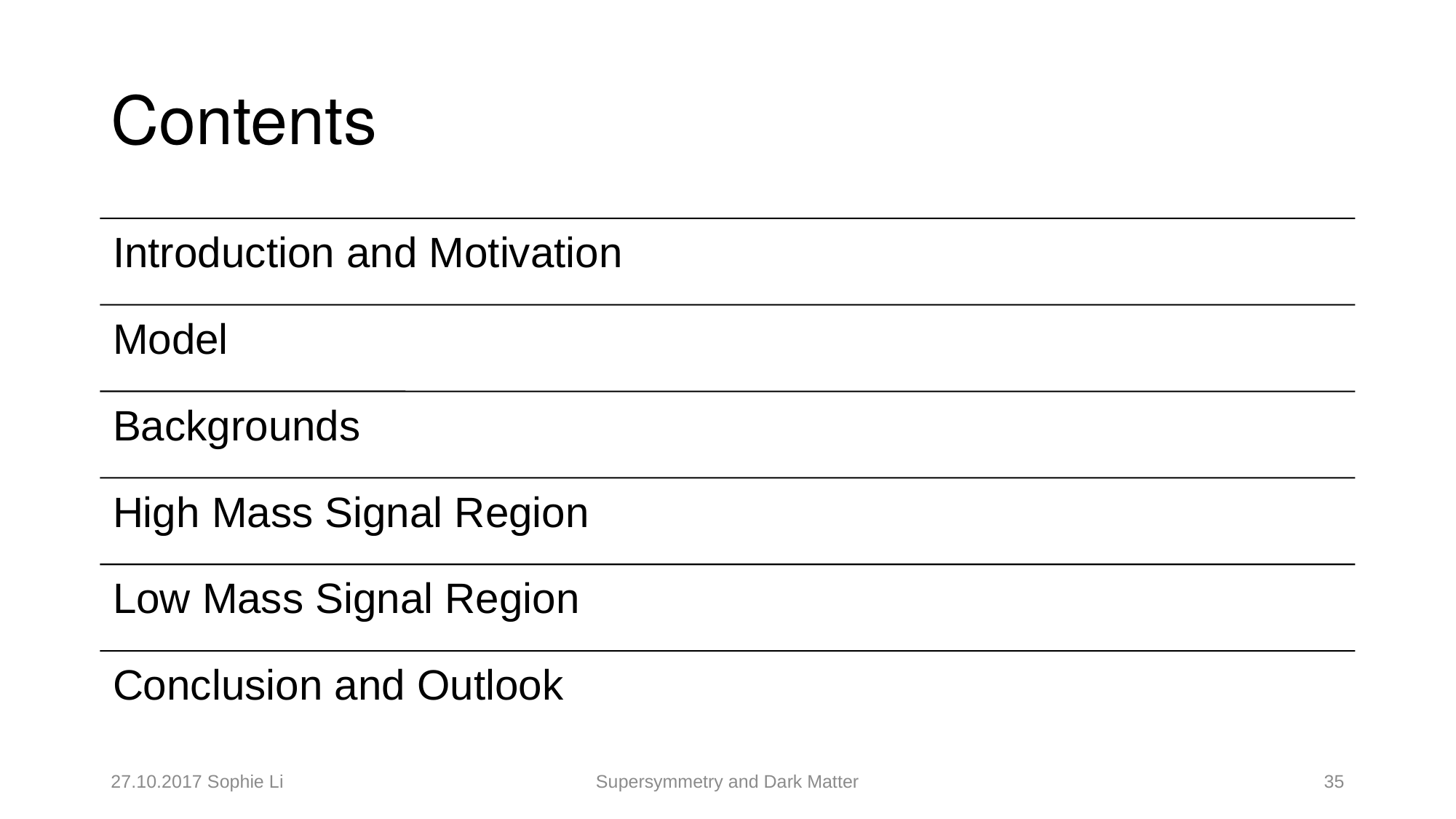

# Contents
Introduction and Motivation
Model
Backgrounds
High Mass Signal Region
Low Mass Signal Region
Conclusion and Outlook
27.10.2017 Sophie Li
Supersymmetry and Dark Matter
35